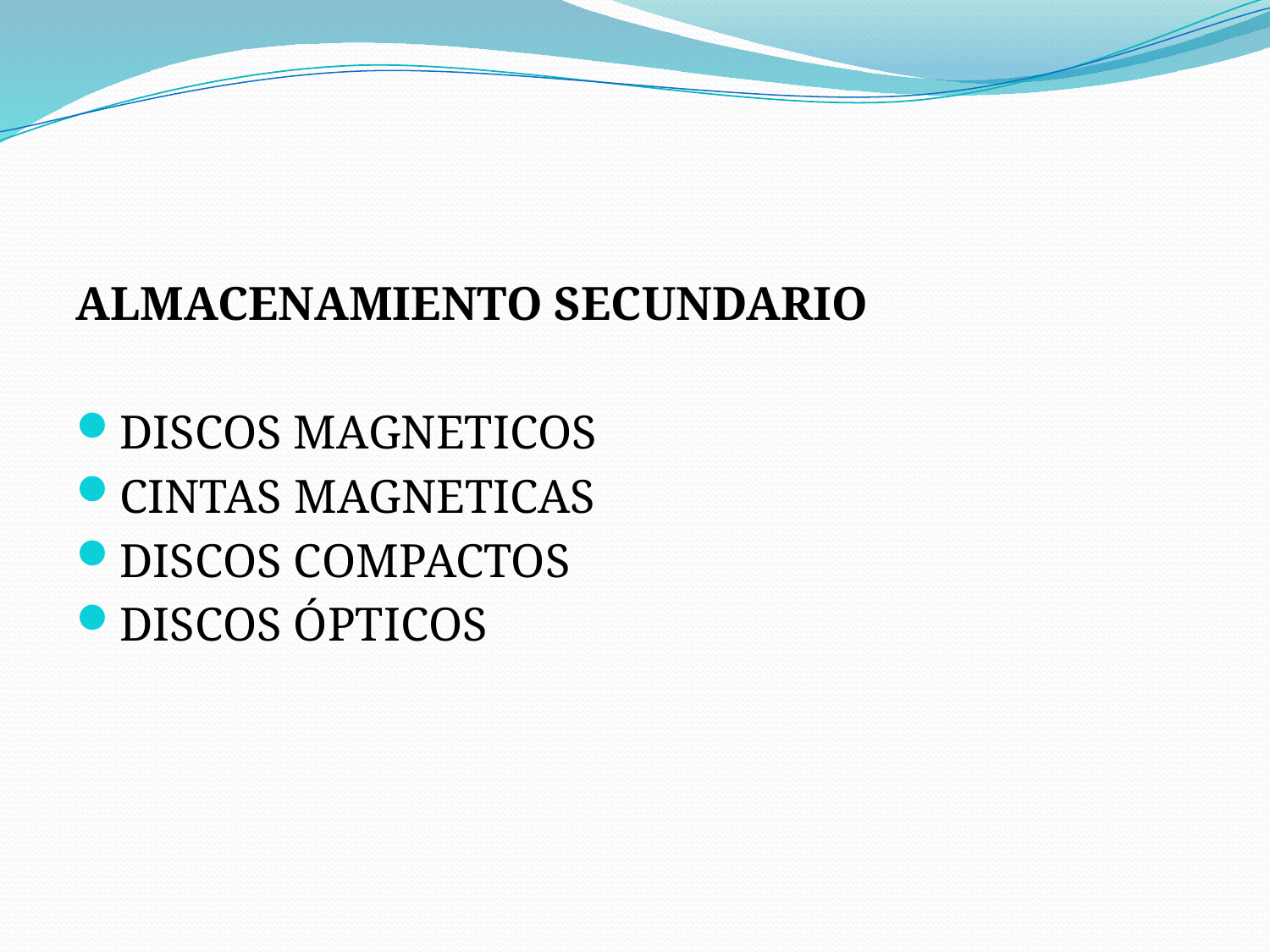

ALMACENAMIENTO SECUNDARIO

DISCOS MAGNETICOS
CINTAS MAGNETICAS
DISCOS COMPACTOS
DISCOS ÓPTICOS